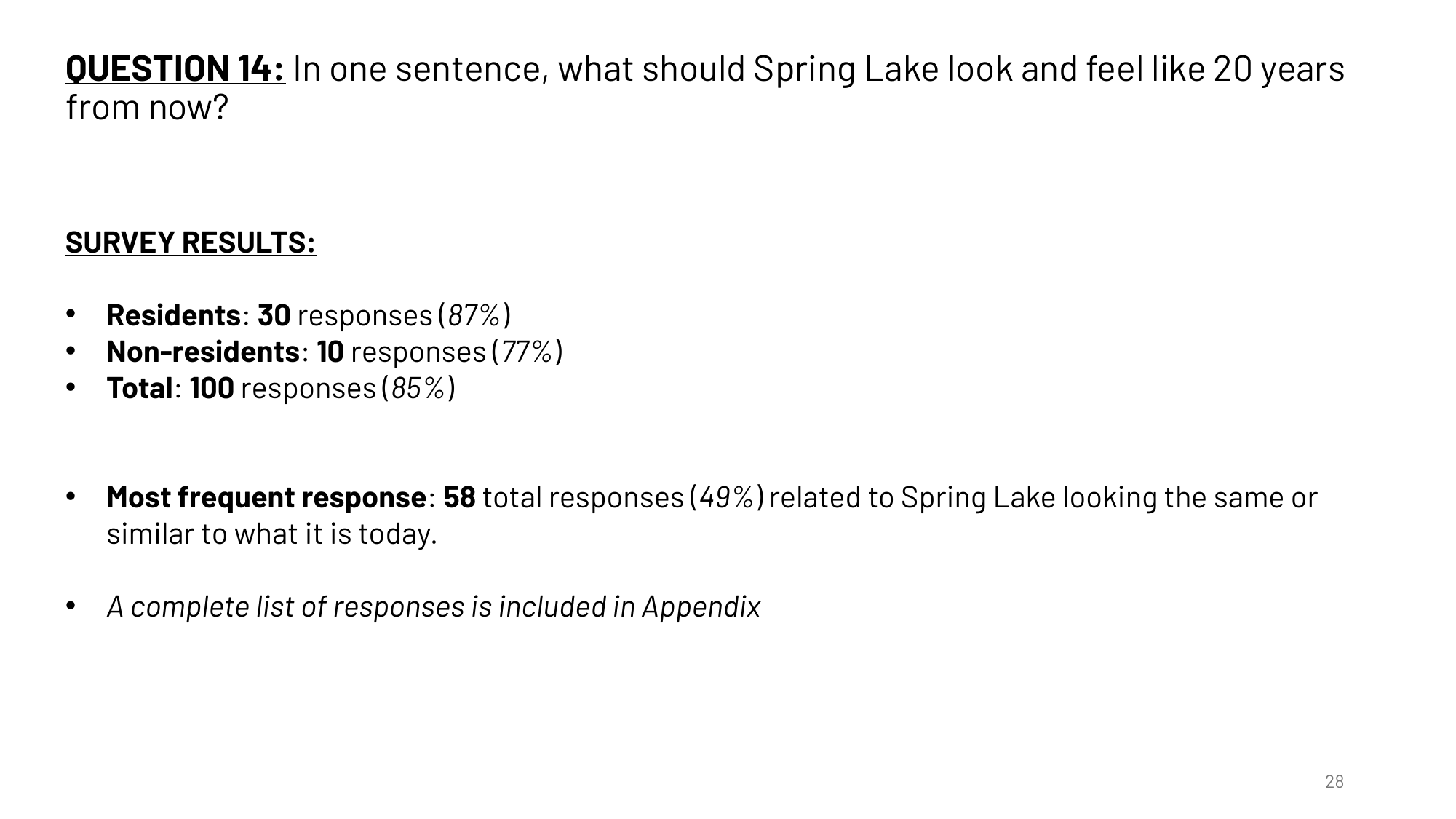

# QUESTION 14: In one sentence, what should Spring Lake look and feel like 20 years from now?
SURVEY RESULTS:

Residents: 30 responses (87%)
Non-residents: 10 responses (77%)
Total: 100 responses (85%)

Most frequent response: 58 total responses (49%) related to Spring Lake looking the same or similar to what it is today.

A complete list of responses is included in Appendix
28